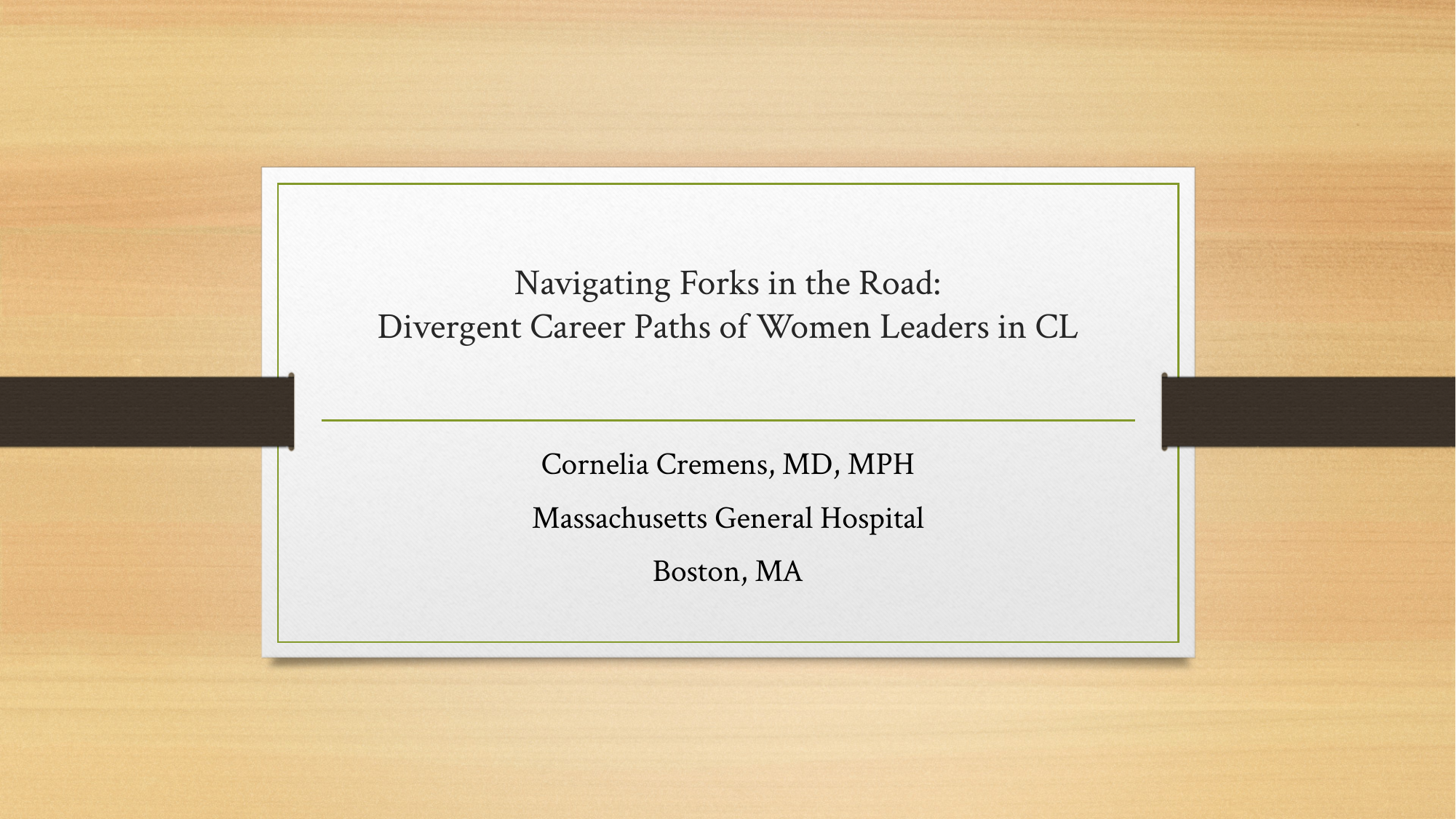

# Navigating Forks in the Road: Divergent Career Paths of Women Leaders in CL
Cornelia Cremens, MD, MPH
Massachusetts General Hospital
Boston, MA